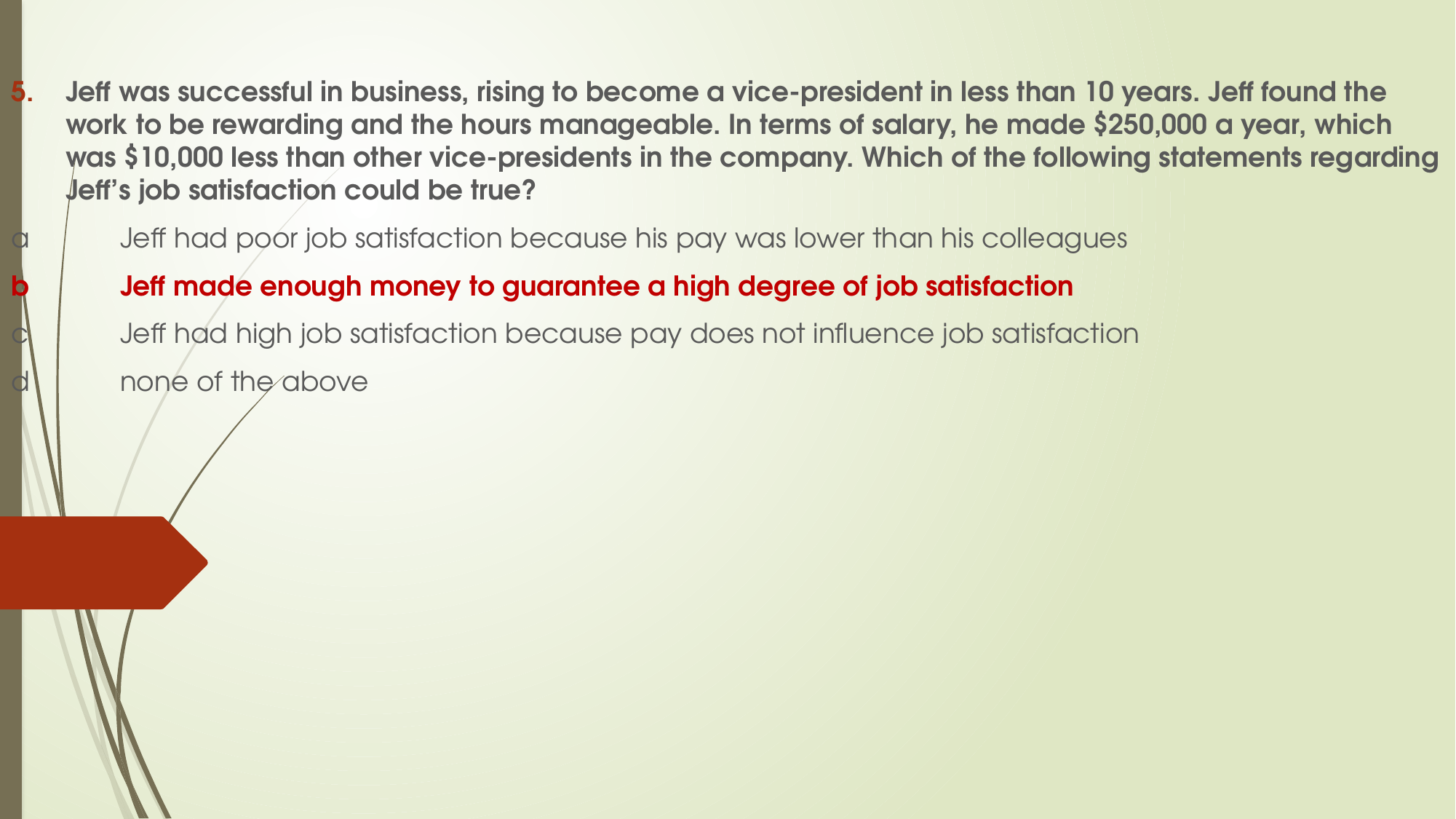

Jeff was successful in business, rising to become a vice-president in less than 10 years. Jeff found the work to be rewarding and the hours manageable. In terms of salary, he made $250,000 a year, which was $10,000 less than other vice-presidents in the company. Which of the following statements regarding Jeff’s job satisfaction could be true?
a	Jeff had poor job satisfaction because his pay was lower than his colleagues
b	Jeff made enough money to guarantee a high degree of job satisfaction
c	Jeff had high job satisfaction because pay does not influence job satisfaction
d	none of the above